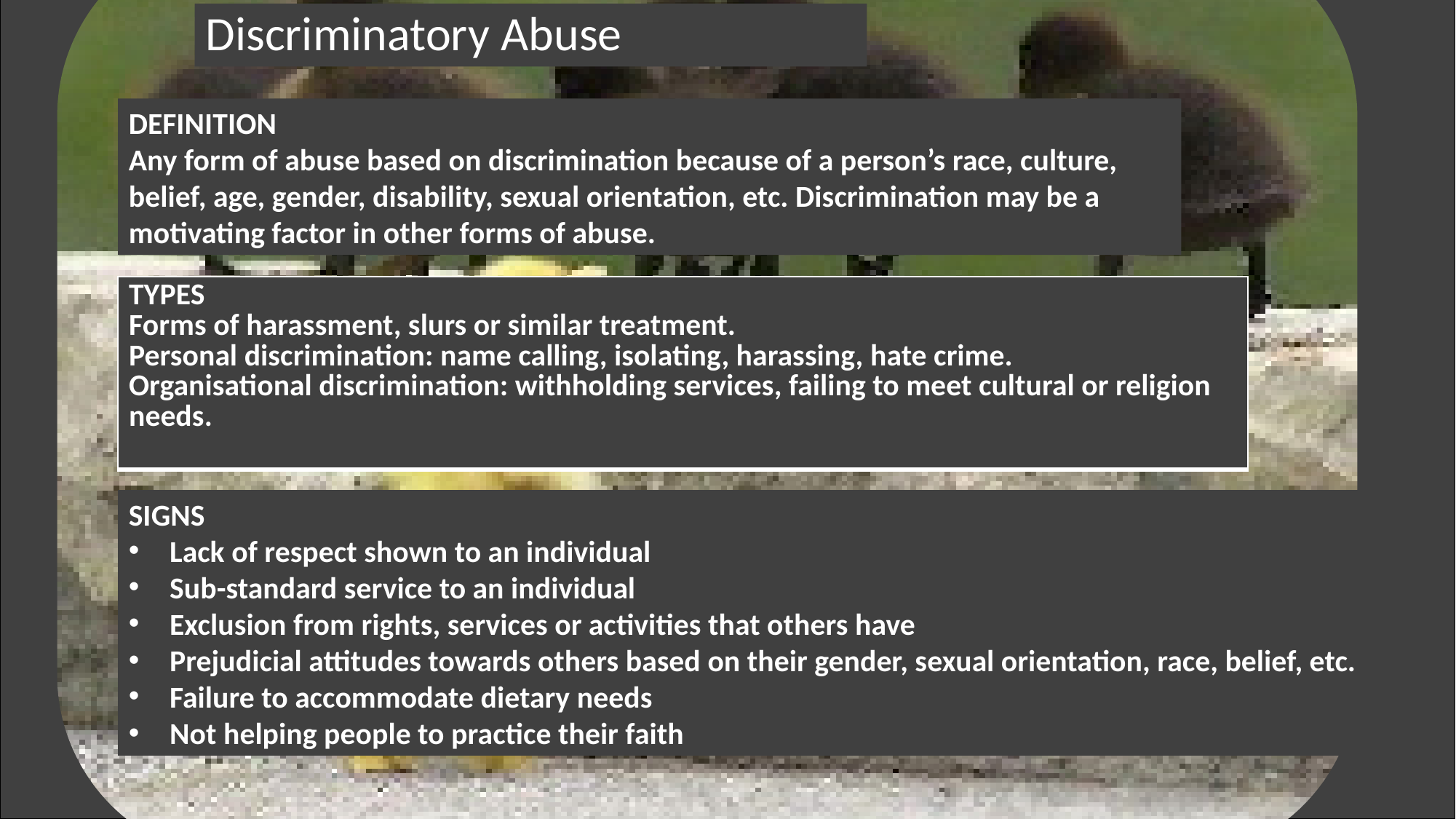

# Discriminatory Abuse
DEFINITION
Any form of abuse based on discrimination because of a person’s race, culture, belief, age, gender, disability, sexual orientation, etc. Discrimination may be a motivating factor in other forms of abuse.
| TYPES Forms of harassment, slurs or similar treatment. Personal discrimination: name calling, isolating, harassing, hate crime. Organisational discrimination: withholding services, failing to meet cultural or religion needs. |
| --- |
SIGNS
Lack of respect shown to an individual
Sub-standard service to an individual
Exclusion from rights, services or activities that others have
Prejudicial attitudes towards others based on their gender, sexual orientation, race, belief, etc.
Failure to accommodate dietary needs
Not helping people to practice their faith